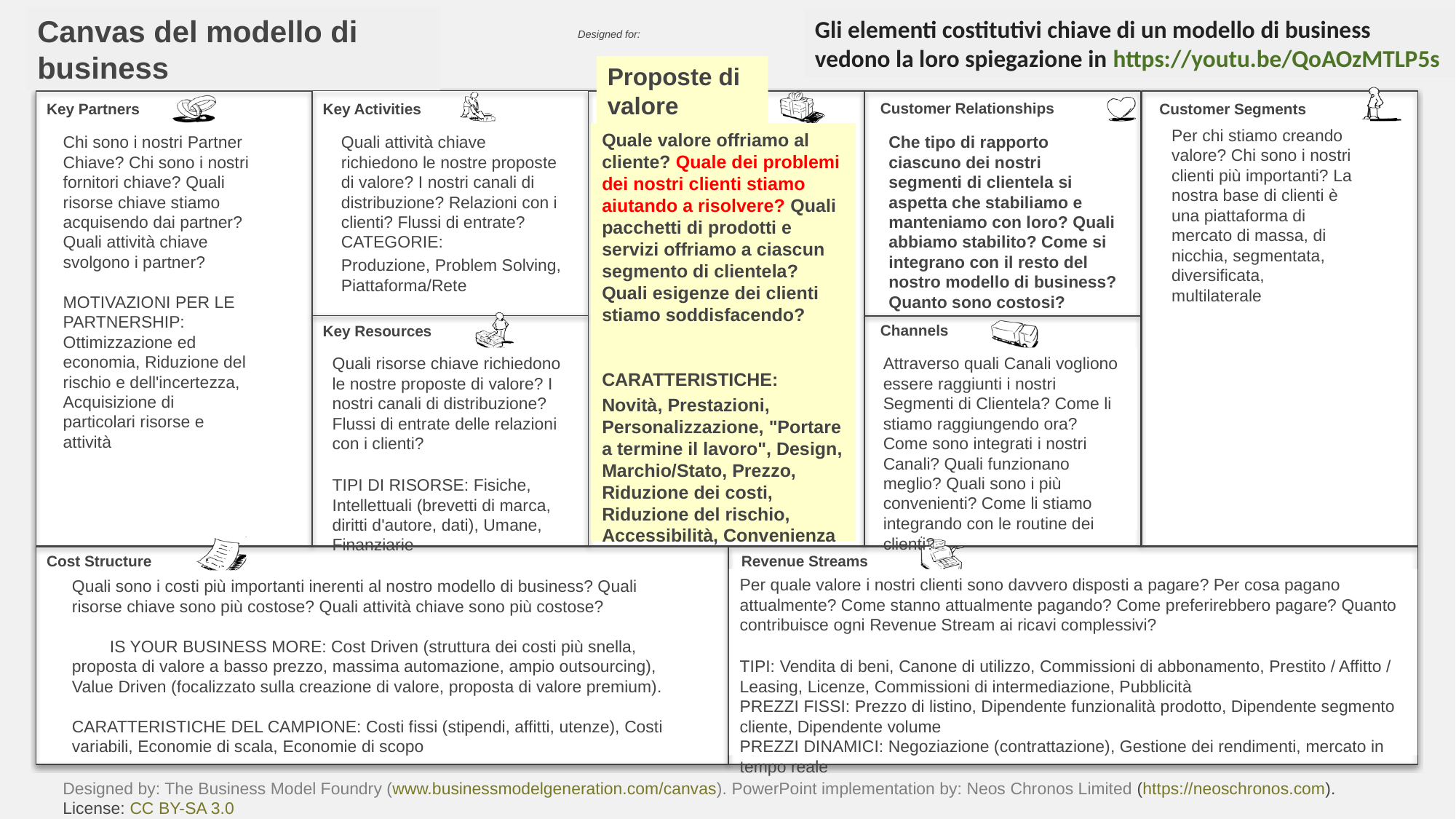

Canvas del modello di business
Gli elementi costitutivi chiave di un modello di business vedono la loro spiegazione in https://youtu.be/QoAOzMTLP5s
Proposte di valore
Per chi stiamo creando valore? Chi sono i nostri clienti più importanti? La nostra base di clienti è una piattaforma di mercato di massa, di nicchia, segmentata, diversificata, multilaterale

Quale valore offriamo al cliente? Quale dei problemi dei nostri clienti stiamo aiutando a risolvere? Quali pacchetti di prodotti e servizi offriamo a ciascun segmento di clientela? Quali esigenze dei clienti stiamo soddisfacendo?
CARATTERISTICHE:
Novità, Prestazioni, Personalizzazione, "Portare a termine il lavoro", Design, Marchio/Stato, Prezzo, Riduzione dei costi, Riduzione del rischio, Accessibilità, Convenienza
Chi sono i nostri Partner Chiave? Chi sono i nostri fornitori chiave? Quali risorse chiave stiamo acquisendo dai partner? Quali attività chiave svolgono i partner?
                          MOTIVAZIONI PER LE PARTNERSHIP: Ottimizzazione ed economia, Riduzione del rischio e dell'incertezza, Acquisizione di particolari risorse e attività

Quali attività chiave richiedono le nostre proposte di valore? I nostri canali di distribuzione? Relazioni con i clienti? Flussi di entrate?
CATEGORIE:
Produzione, Problem Solving, Piattaforma/Rete

Che tipo di rapporto ciascuno dei nostri segmenti di clientela si aspetta che stabiliamo e manteniamo con loro? Quali abbiamo stabilito? Come si integrano con il resto del nostro modello di business? Quanto sono costosi?

Quali risorse chiave richiedono le nostre proposte di valore? I nostri canali di distribuzione? Flussi di entrate delle relazioni con i clienti?
TIPI DI RISORSE: Fisiche, Intellettuali (brevetti di marca, diritti d'autore, dati), Umane, Finanziarie

Attraverso quali Canali vogliono essere raggiunti i nostri Segmenti di Clientela? Come li stiamo raggiungendo ora? Come sono integrati i nostri Canali? Quali funzionano meglio? Quali sono i più convenienti? Come li stiamo integrando con le routine dei clienti?

Per quale valore i nostri clienti sono davvero disposti a pagare? Per cosa pagano attualmente? Come stanno attualmente pagando? Come preferirebbero pagare? Quanto contribuisce ogni Revenue Stream ai ricavi complessivi?
TIPI: Vendita di beni, Canone di utilizzo, Commissioni di abbonamento, Prestito / Affitto / Leasing, Licenze, Commissioni di intermediazione, Pubblicità
PREZZI FISSI: Prezzo di listino, Dipendente funzionalità prodotto, Dipendente segmento cliente, Dipendente volume
PREZZI DINAMICI: Negoziazione (contrattazione), Gestione dei rendimenti, mercato in tempo reale

Quali sono i costi più importanti inerenti al nostro modello di business? Quali risorse chiave sono più costose? Quali attività chiave sono più costose?
                                                                                                                                       IS YOUR BUSINESS MORE: Cost Driven (struttura dei costi più snella, proposta di valore a basso prezzo, massima automazione, ampio outsourcing), Value Driven (focalizzato sulla creazione di valore, proposta di valore premium).
                                                                                                                            CARATTERISTICHE DEL CAMPIONE: Costi fissi (stipendi, affitti, utenze), Costi variabili, Economie di scala, Economie di scopo

Designed by: The Business Model Foundry (www.businessmodelgeneration.com/canvas). PowerPoint implementation by: Neos Chronos Limited (https://neoschronos.com). License: CC BY-SA 3.0